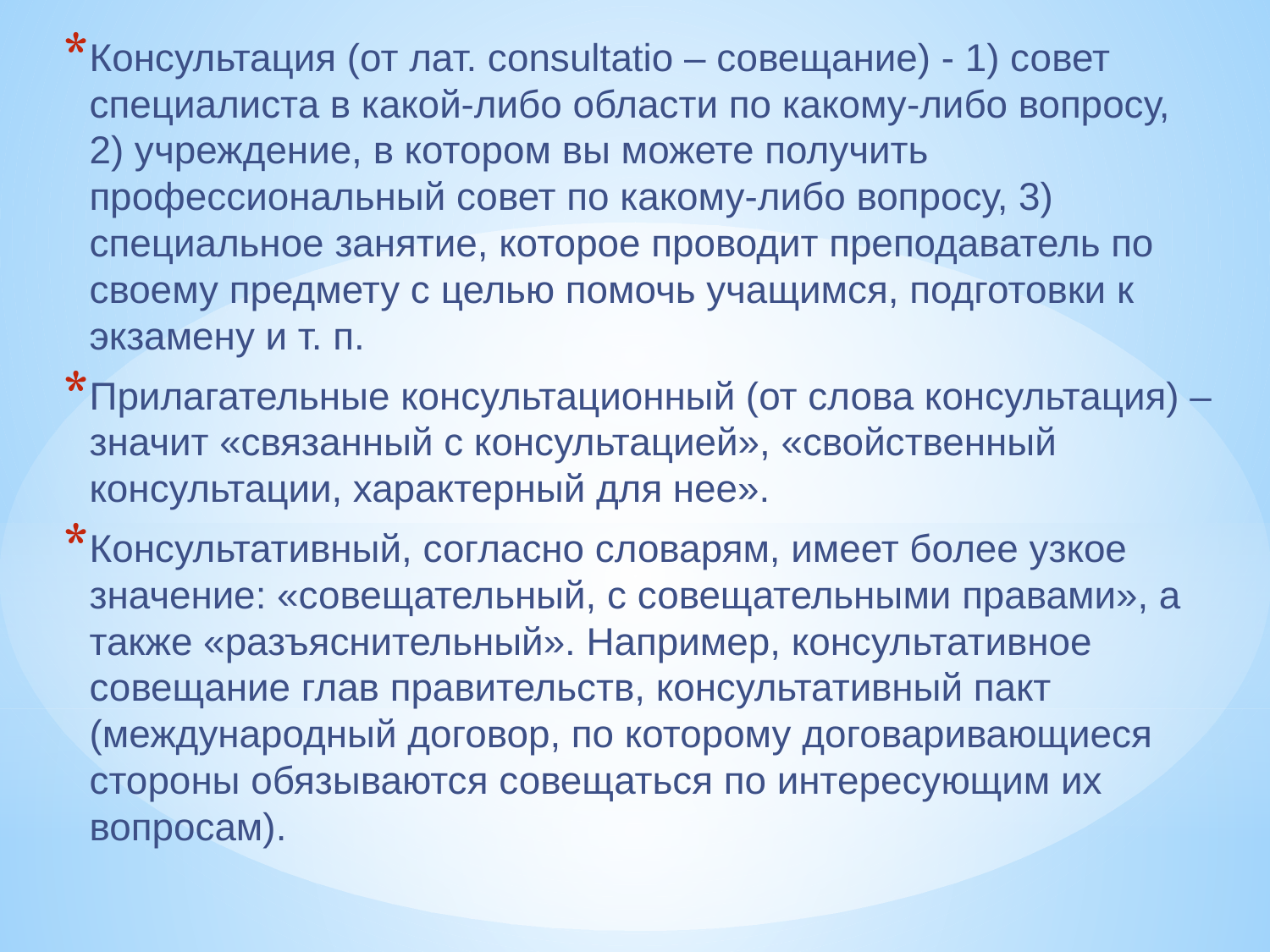

Консультация (от лат. consultatio – совещание) - 1) совет специалиста в какой-либо области по какому-либо вопросу, 2) учреждение, в котором вы можете получить профессиональный совет по какому-либо вопросу, 3) специальное занятие, которое проводит преподаватель по своему предмету с целью помочь учащимся, подготовки к экзамену и т. п.
Прилагательные консультационный (от слова консультация) – значит «связанный с консультацией», «свойственный консультации, характерный для нее».
Консультативный, согласно словарям, имеет более узкое значение: «совещательный, с совещательными правами», а также «разъяснительный». Например, консультативное совещание глав правительств, консультативный пакт (международный договор, по которому договаривающиеся стороны обязываются совещаться по интересующим их вопросам).
#